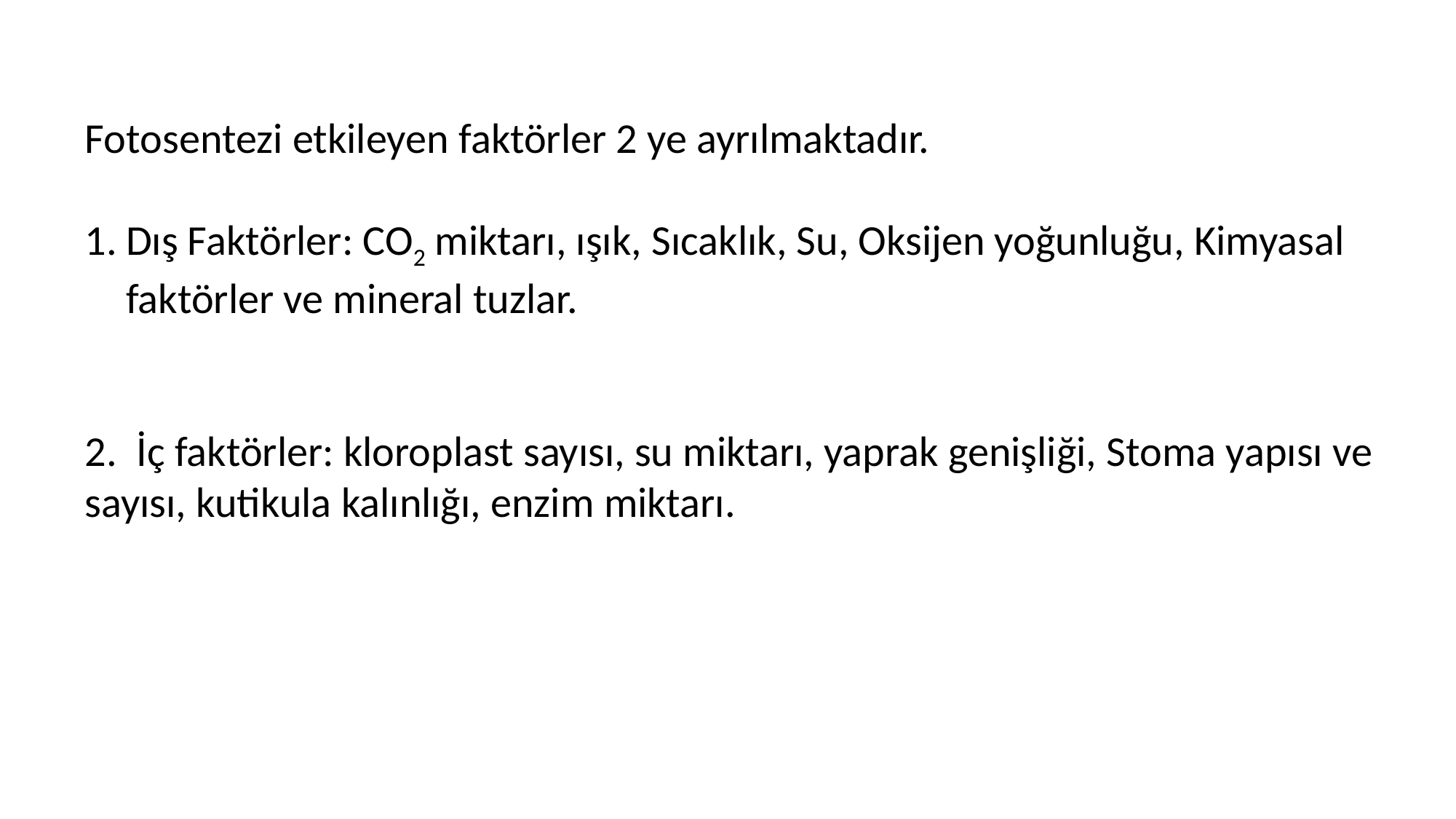

Fotosentezi etkileyen faktörler 2 ye ayrılmaktadır.

Dış Faktörler: CO2 miktarı, ışık, Sıcaklık, Su, Oksijen yoğunluğu, Kimyasal faktörler ve mineral tuzlar.

2.  İç faktörler: kloroplast sayısı, su miktarı, yaprak genişliği, Stoma yapısı ve sayısı, kutikula kalınlığı, enzim miktarı.